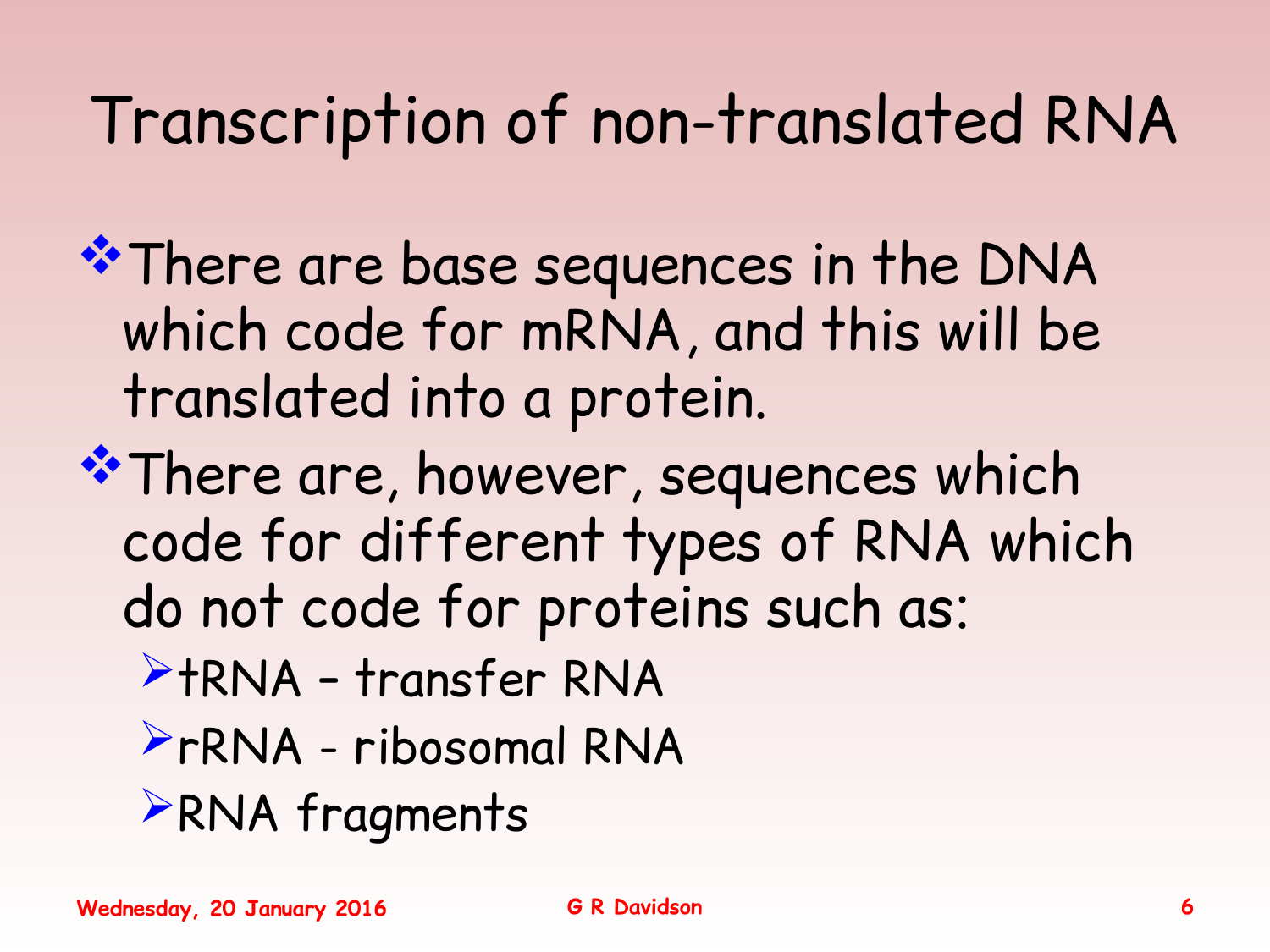

# Transcription of non-translated RNA
There are base sequences in the DNA which code for mRNA, and this will be translated into a protein.
There are, however, sequences which code for different types of RNA which do not code for proteins such as:
tRNA – transfer RNA
rRNA - ribosomal RNA
RNA fragments
Wednesday, 20 January 2016
G R Davidson
6